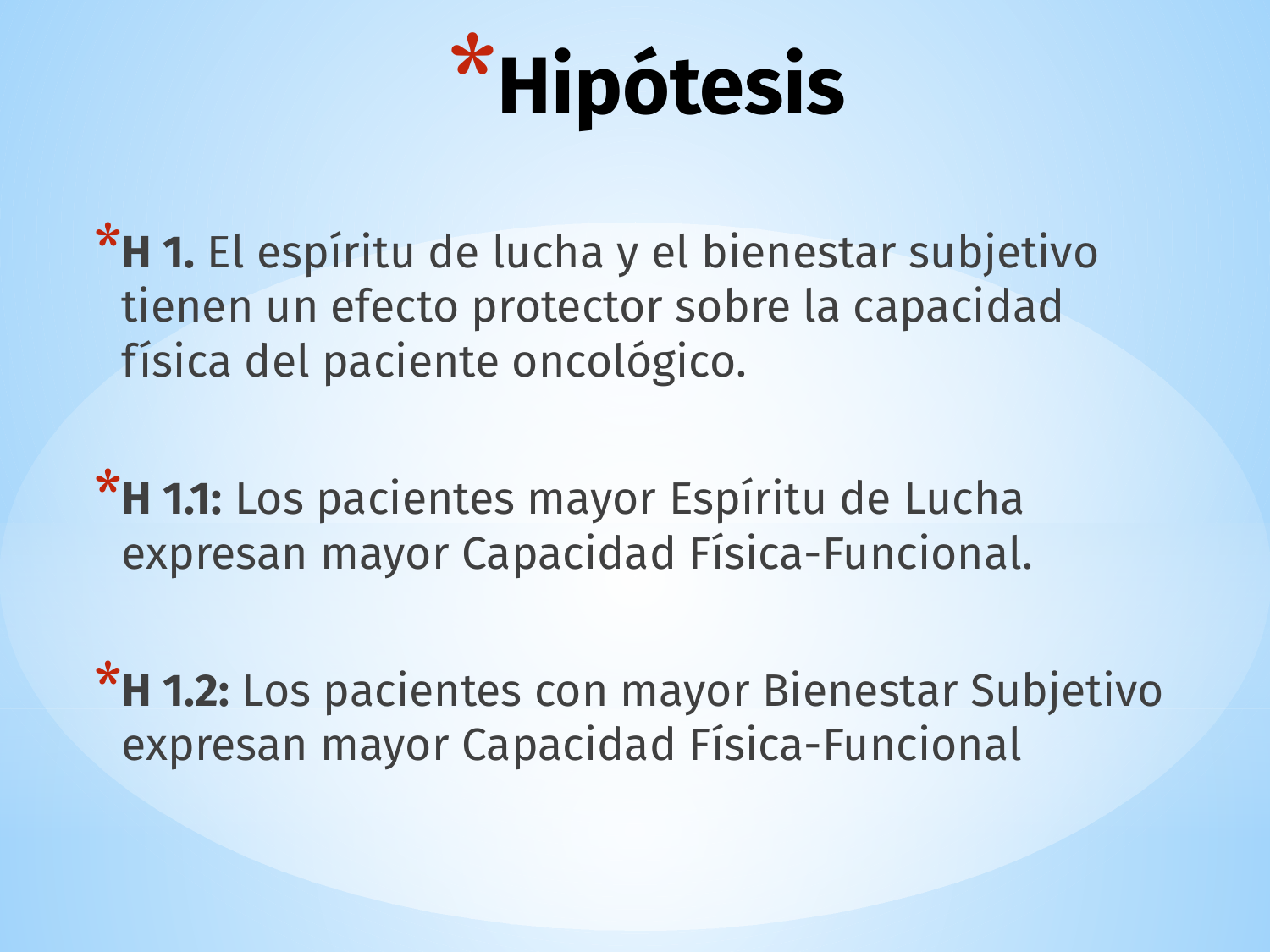

# Hipótesis
H 1. El espíritu de lucha y el bienestar subjetivo tienen un efecto protector sobre la capacidad física del paciente oncológico.

H 1.1: Los pacientes mayor Espíritu de Lucha expresan mayor Capacidad Física-Funcional.

H 1.2: Los pacientes con mayor Bienestar Subjetivo expresan mayor Capacidad Física-Funcional